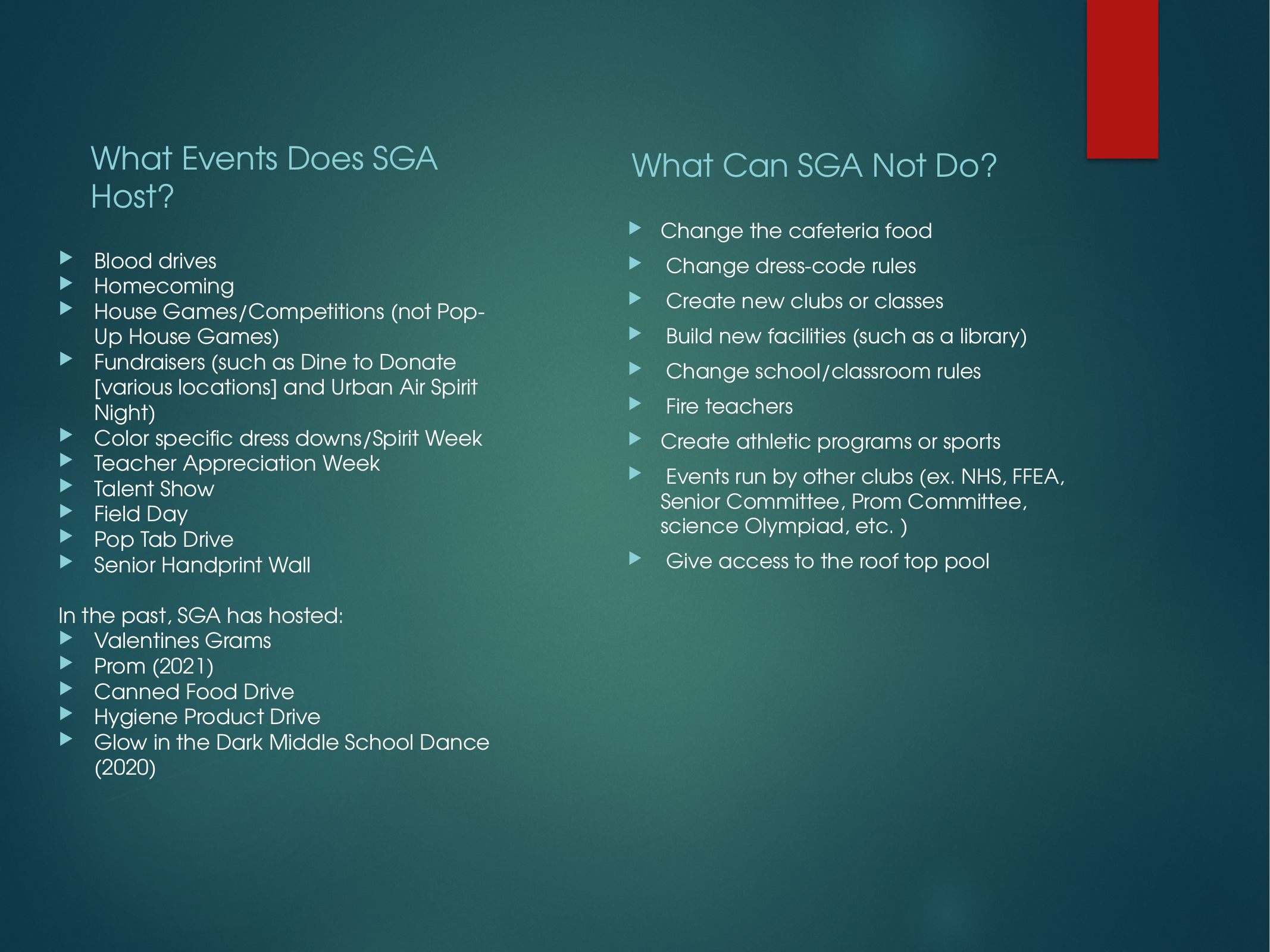

What Can SGA Not Do?
What Events Does SGA Host?
Change the cafeteria food
 Change dress-code rules
 Create new clubs or classes
 Build new facilities (such as a library)
 Change school/classroom rules
 Fire teachers
Create athletic programs or sports
 Events run by other clubs (ex. NHS, FFEA, Senior Committee, Prom Committee, science Olympiad, etc. )
 Give access to the roof top pool

Blood drives
Homecoming
House Games/Competitions (not Pop-Up House Games)
Fundraisers (such as Dine to Donate [various locations] and Urban Air Spirit Night)
Color specific dress downs/Spirit Week
Teacher Appreciation Week
Talent Show
Field Day
Pop Tab Drive
Senior Handprint Wall

In the past, SGA has hosted:
Valentines Grams
Prom (2021)
Canned Food Drive
Hygiene Product Drive
Glow in the Dark Middle School Dance (2020)